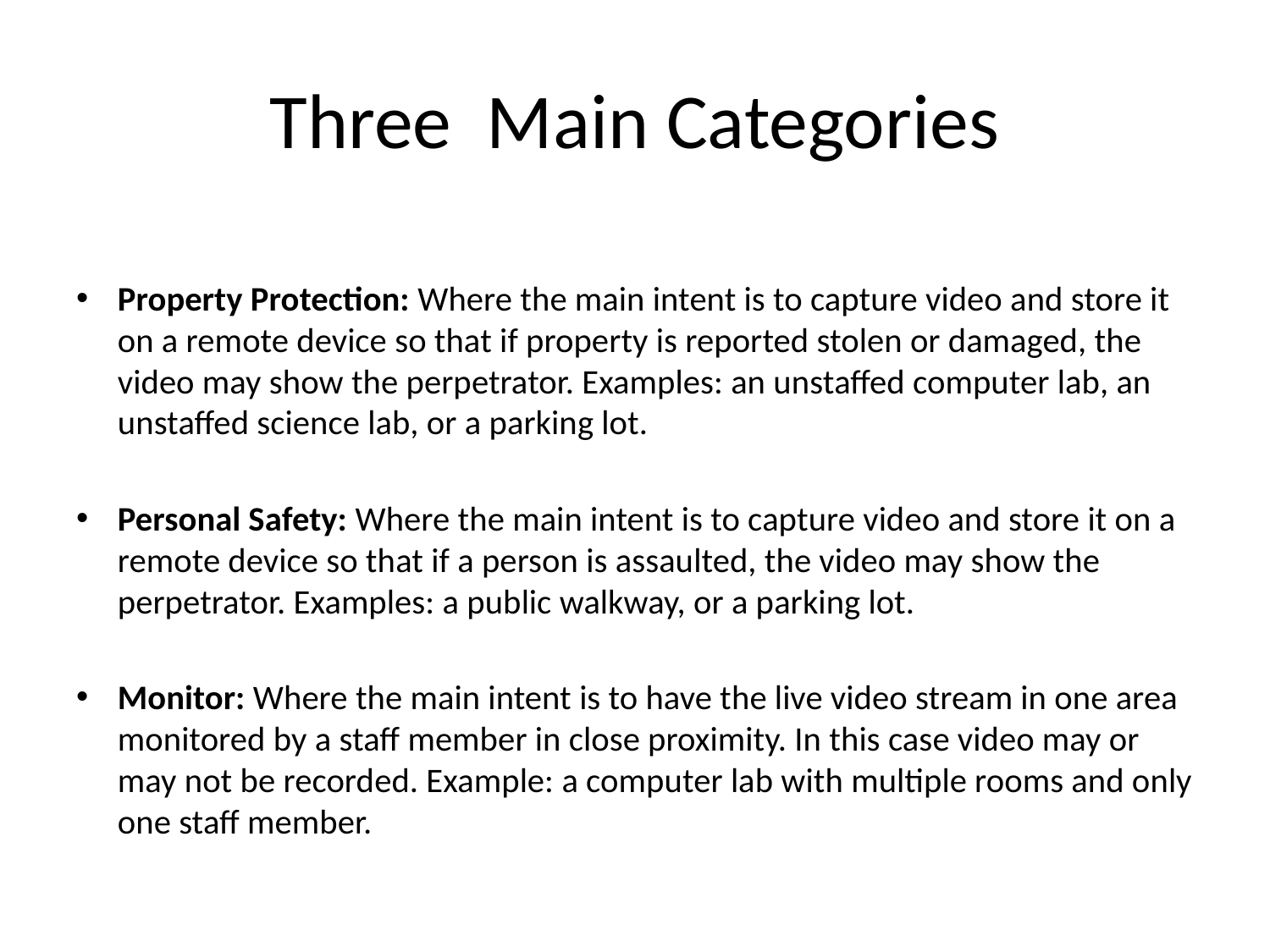

# Three  Main Categories

Property Protection: Where the main intent is to capture video and store it on a remote device so that if property is reported stolen or damaged, the video may show the perpetrator. Examples: an unstaffed computer lab, an unstaffed science lab, or a parking lot.

Personal Safety: Where the main intent is to capture video and store it on a remote device so that if a person is assaulted, the video may show the perpetrator. Examples: a public walkway, or a parking lot.

Monitor: Where the main intent is to have the live video stream in one area monitored by a staff member in close proximity. In this case video may or may not be recorded. Example: a computer lab with multiple rooms and only one staff member.